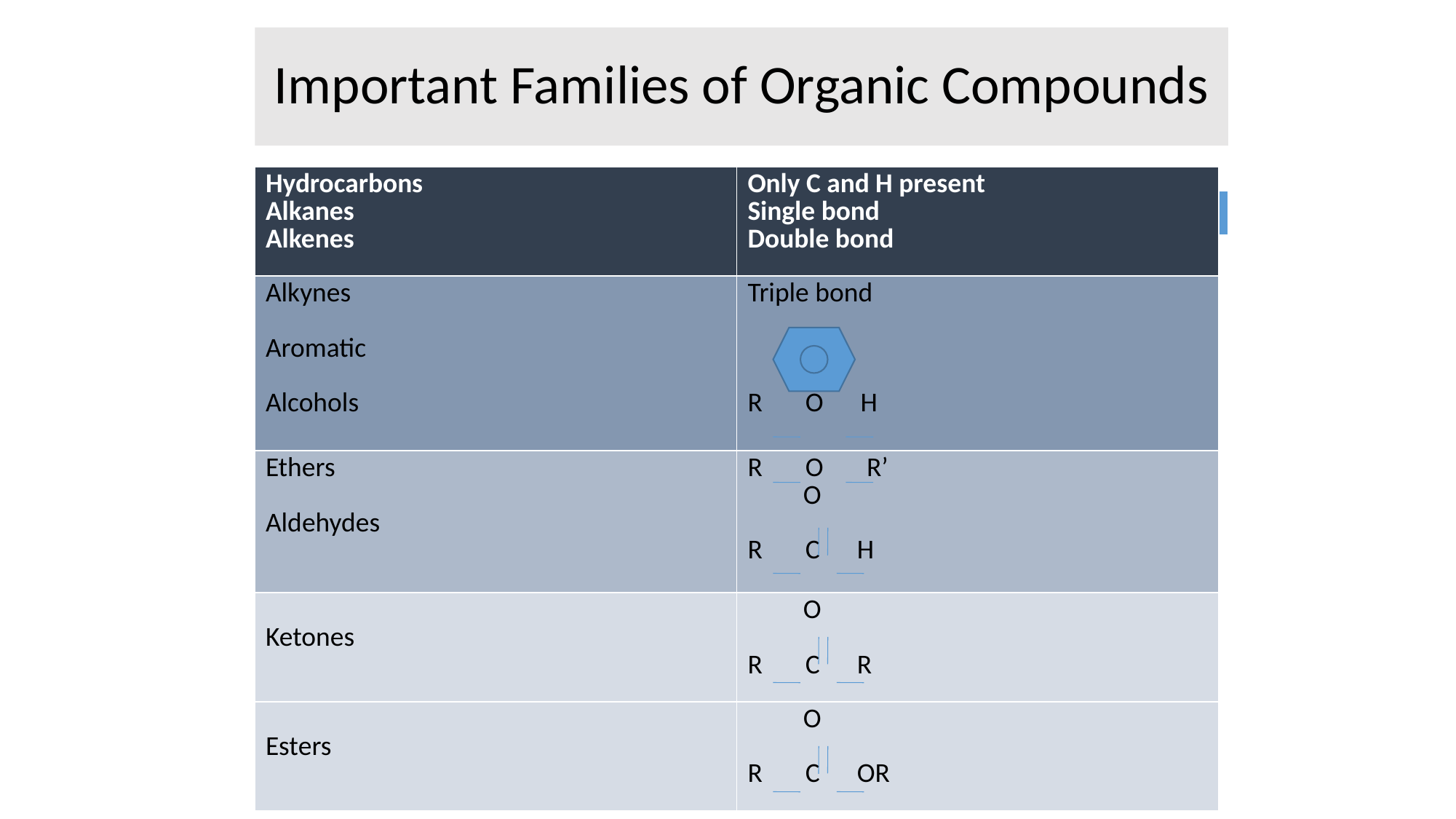

# Important Families of Organic Compounds
| Hydrocarbons Alkanes Alkenes | Only C and H present Single bond Double bond |
| --- | --- |
| Alkynes Aromatic Alcohols | Triple bond R O H |
| Ethers Aldehydes | R O R’ O R C H |
| Ketones | O R C R |
| Esters | O R C OR |
|  |  |
| --- | --- |